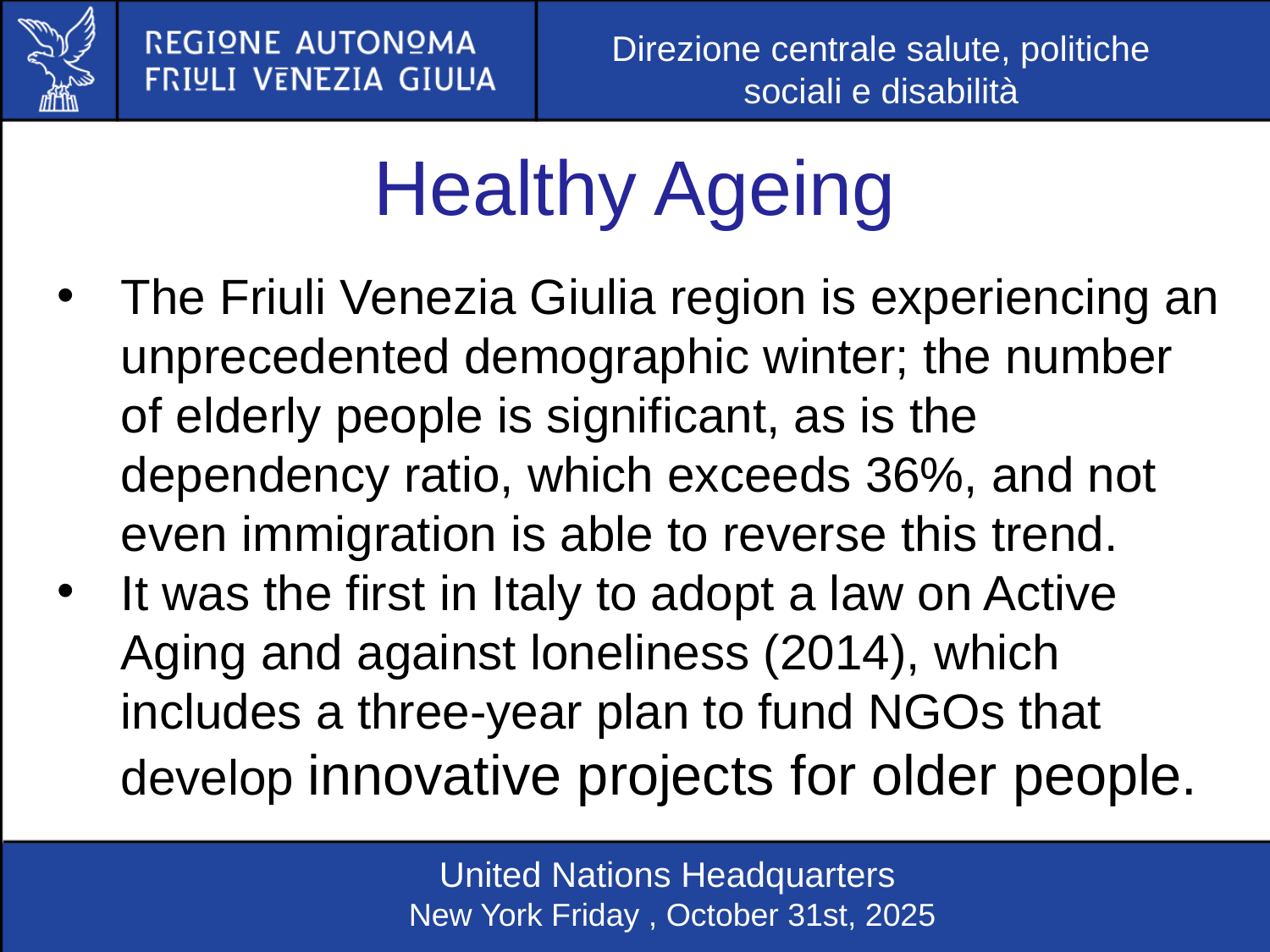

Direzione centrale salute, politiche sociali e disabilità
Healthy Ageing
The Friuli Venezia Giulia region is experiencing an unprecedented demographic winter; the number of elderly people is significant, as is the dependency ratio, which exceeds 36%, and not even immigration is able to reverse this trend.
It was the first in Italy to adopt a law on Active Aging and against loneliness (2014), which includes a three-year plan to fund NGOs that develop innovative projects for older people.
United Nations Headquarters
New York Friday , October 31st, 2025